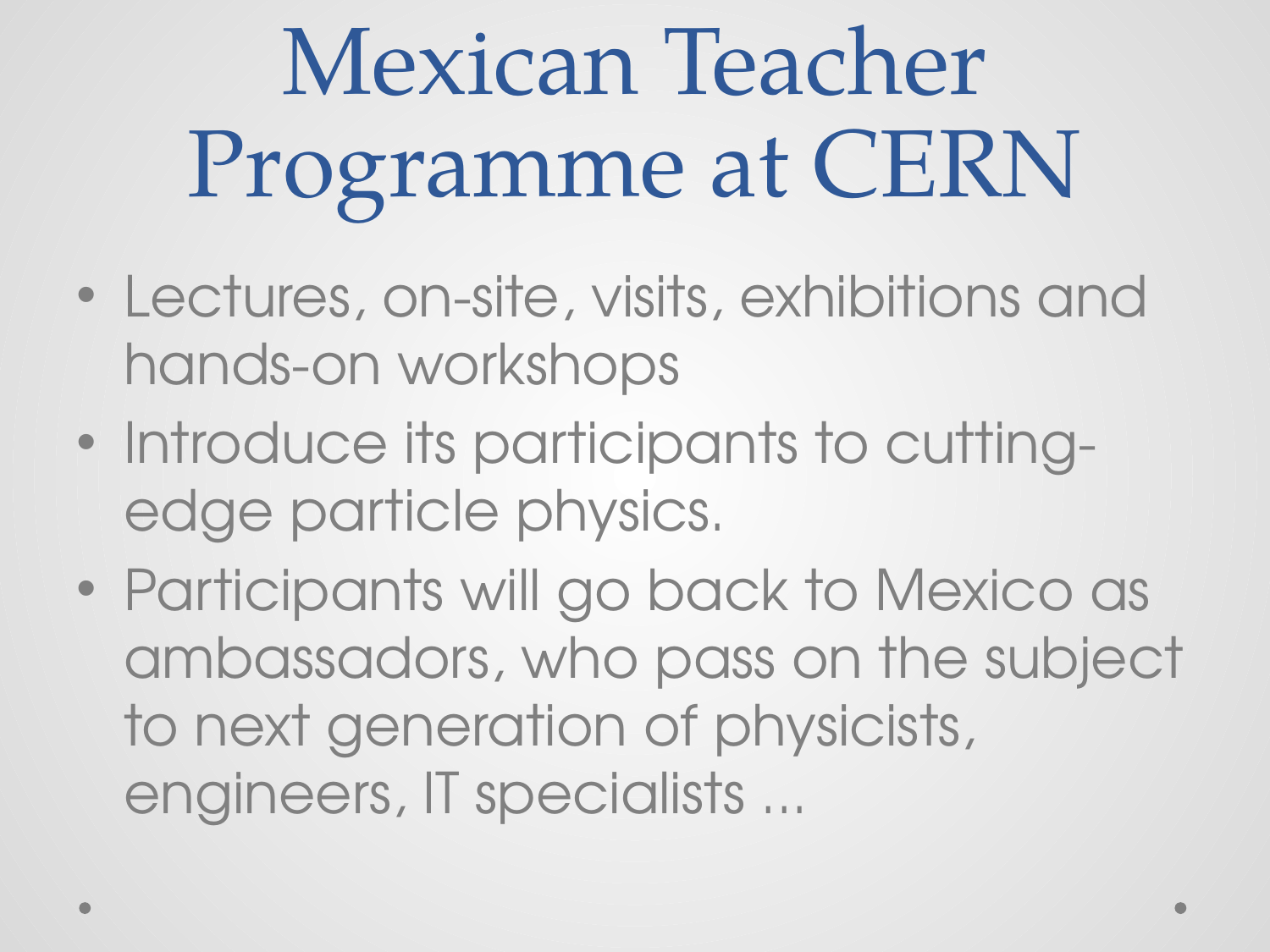

# Mexican Teacher Programme at CERN
Lectures, on-site, visits, exhibitions and hands-on workshops
Introduce its participants to cutting-edge particle physics.
Participants will go back to Mexico as ambassadors, who pass on the subject to next generation of physicists, engineers, IT specialists ...